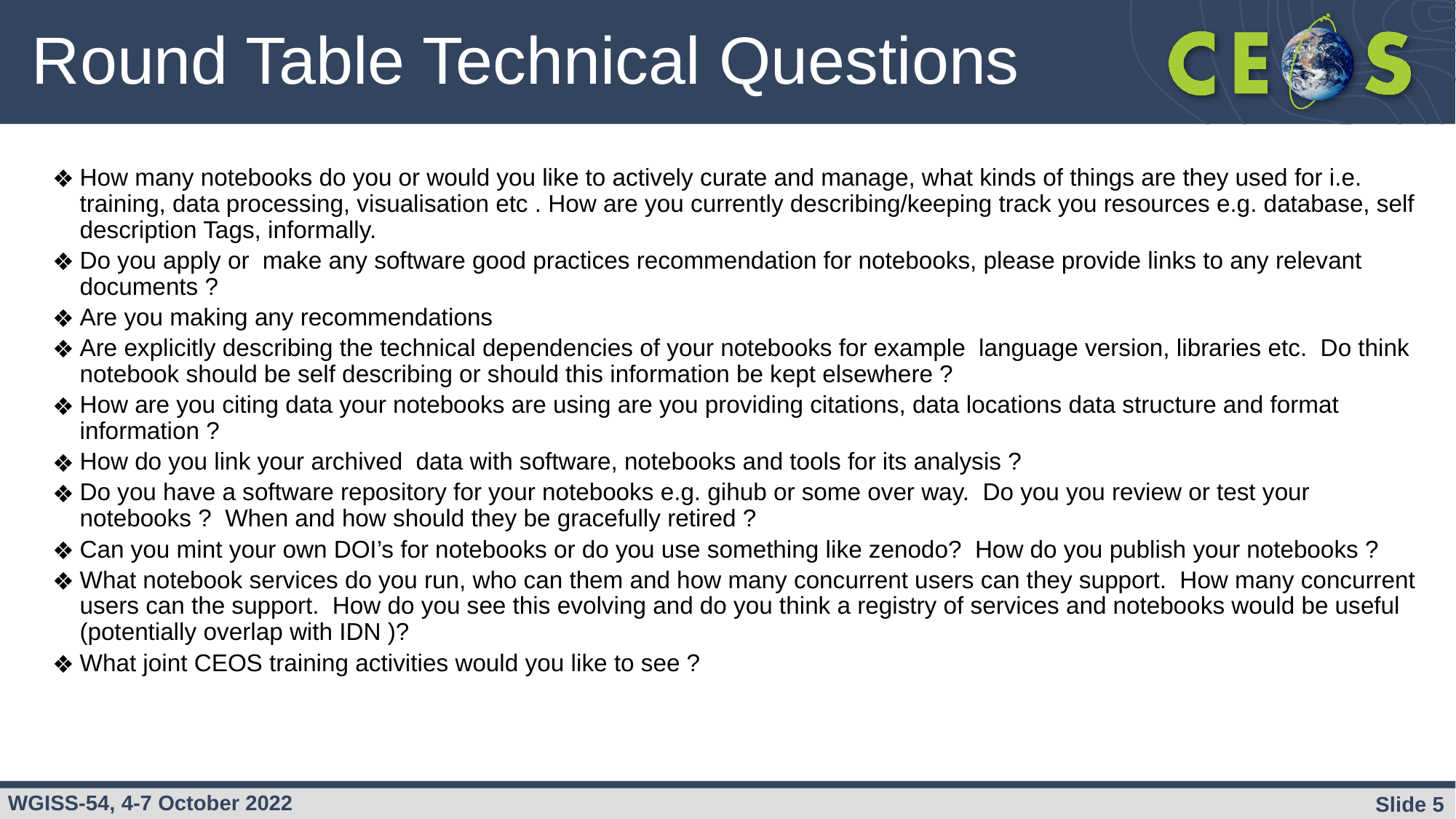

# Round Table Technical Questions
How many notebooks do you or would you like to actively curate and manage, what kinds of things are they used for i.e. training, data processing, visualisation etc . How are you currently describing/keeping track you resources e.g. database, self description Tags, informally.
Do you apply or  make any software good practices recommendation for notebooks, please provide links to any relevant documents ?
Are you making any recommendations
Are explicitly describing the technical dependencies of your notebooks for example  language version, libraries etc.  Do think notebook should be self describing or should this information be kept elsewhere ?
How are you citing data your notebooks are using are you providing citations, data locations data structure and format information ?
How do you link your archived  data with software, notebooks and tools for its analysis ?
Do you have a software repository for your notebooks e.g. gihub or some over way.  Do you you review or test your notebooks ?  When and how should they be gracefully retired ?
Can you mint your own DOI’s for notebooks or do you use something like zenodo?  How do you publish your notebooks ?
What notebook services do you run, who can them and how many concurrent users can they support.  How many concurrent users can the support.  How do you see this evolving and do you think a registry of services and notebooks would be useful (potentially overlap with IDN )?
What joint CEOS training activities would you like to see ?